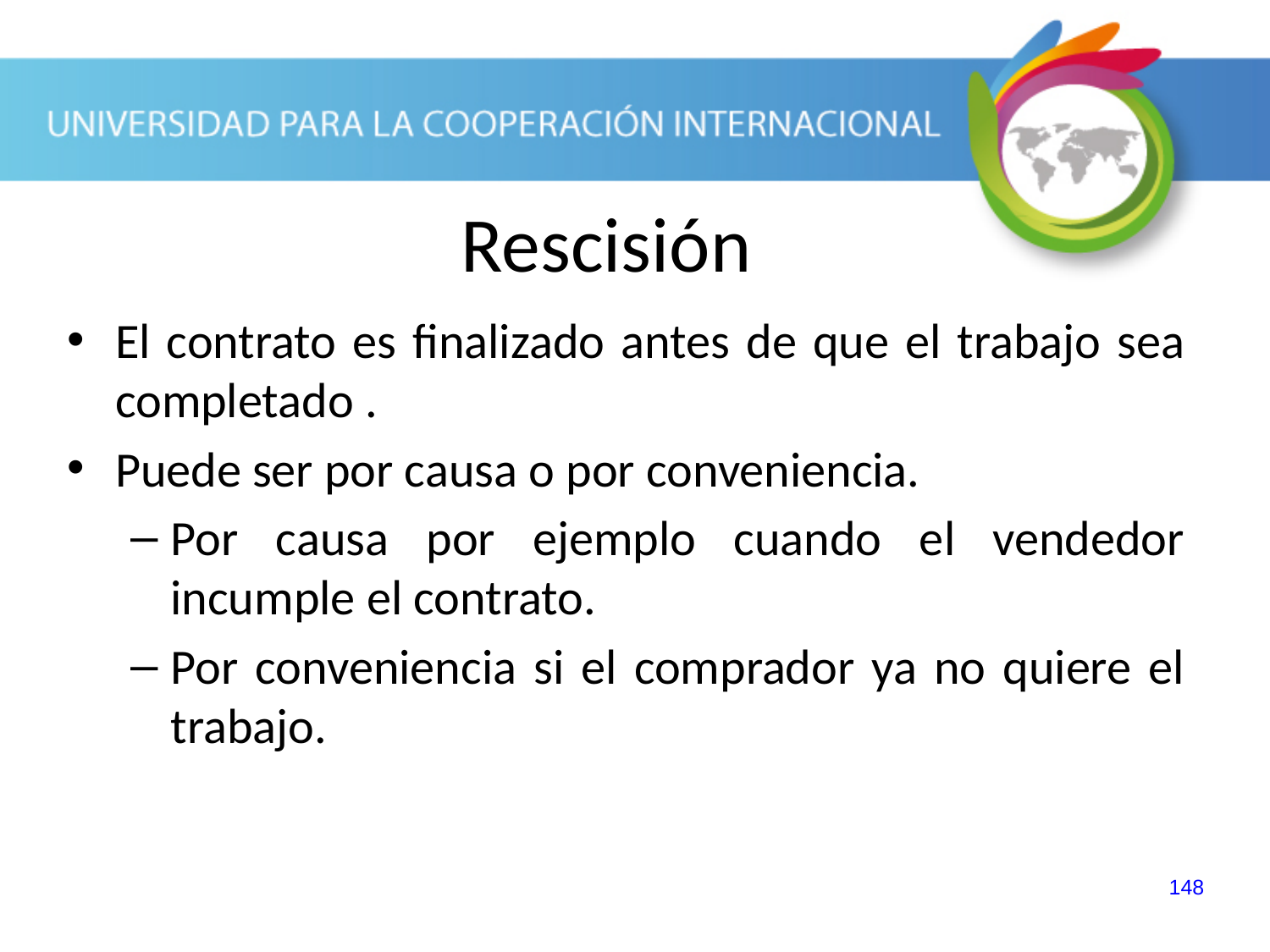

Rescisión
El contrato es finalizado antes de que el trabajo sea completado .
Puede ser por causa o por conveniencia.
Por causa por ejemplo cuando el vendedor incumple el contrato.
Por conveniencia si el comprador ya no quiere el trabajo.

148